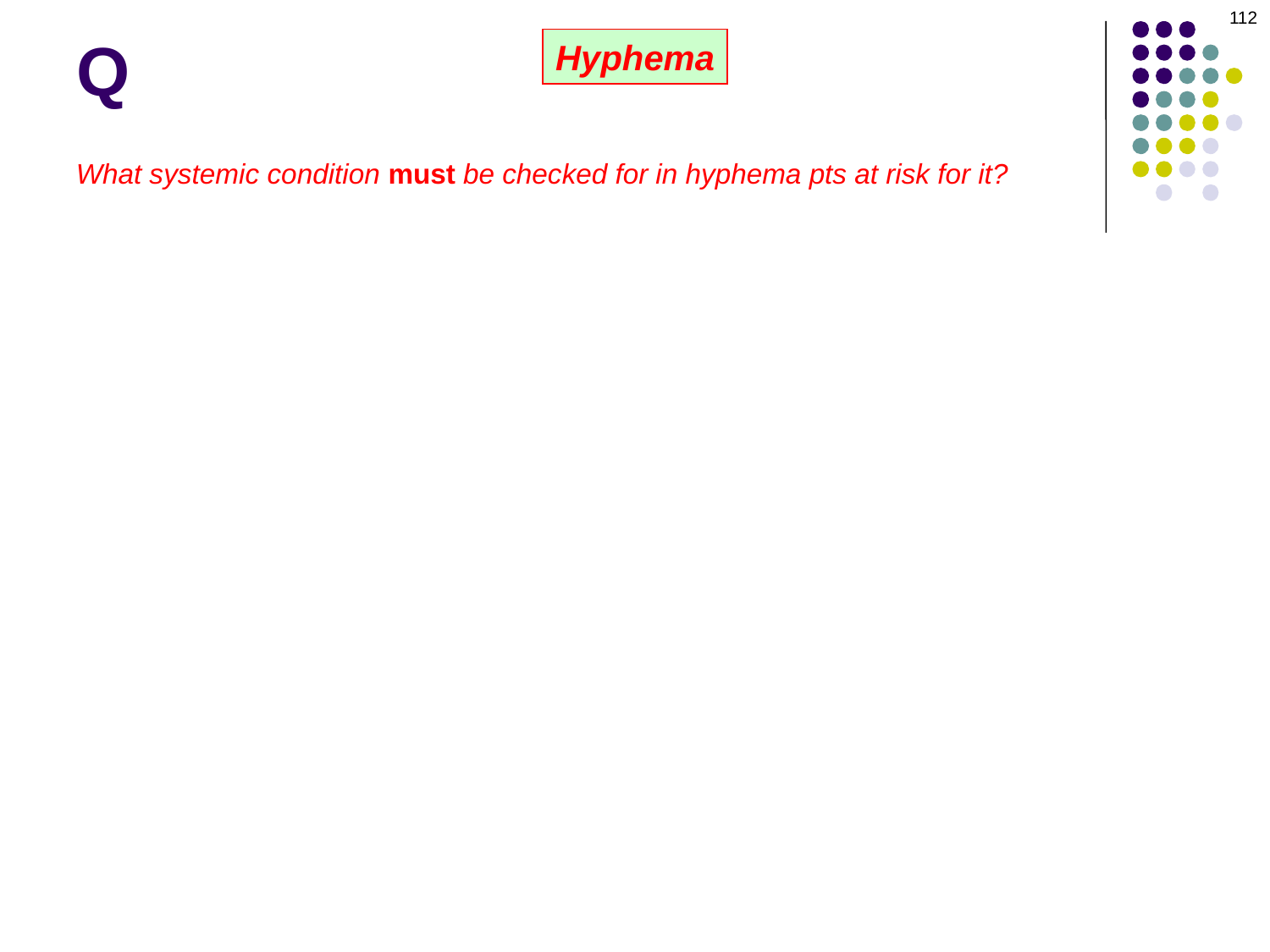

112
# Q
Hyphema
What systemic condition must be checked for in hyphema pts at risk for it?